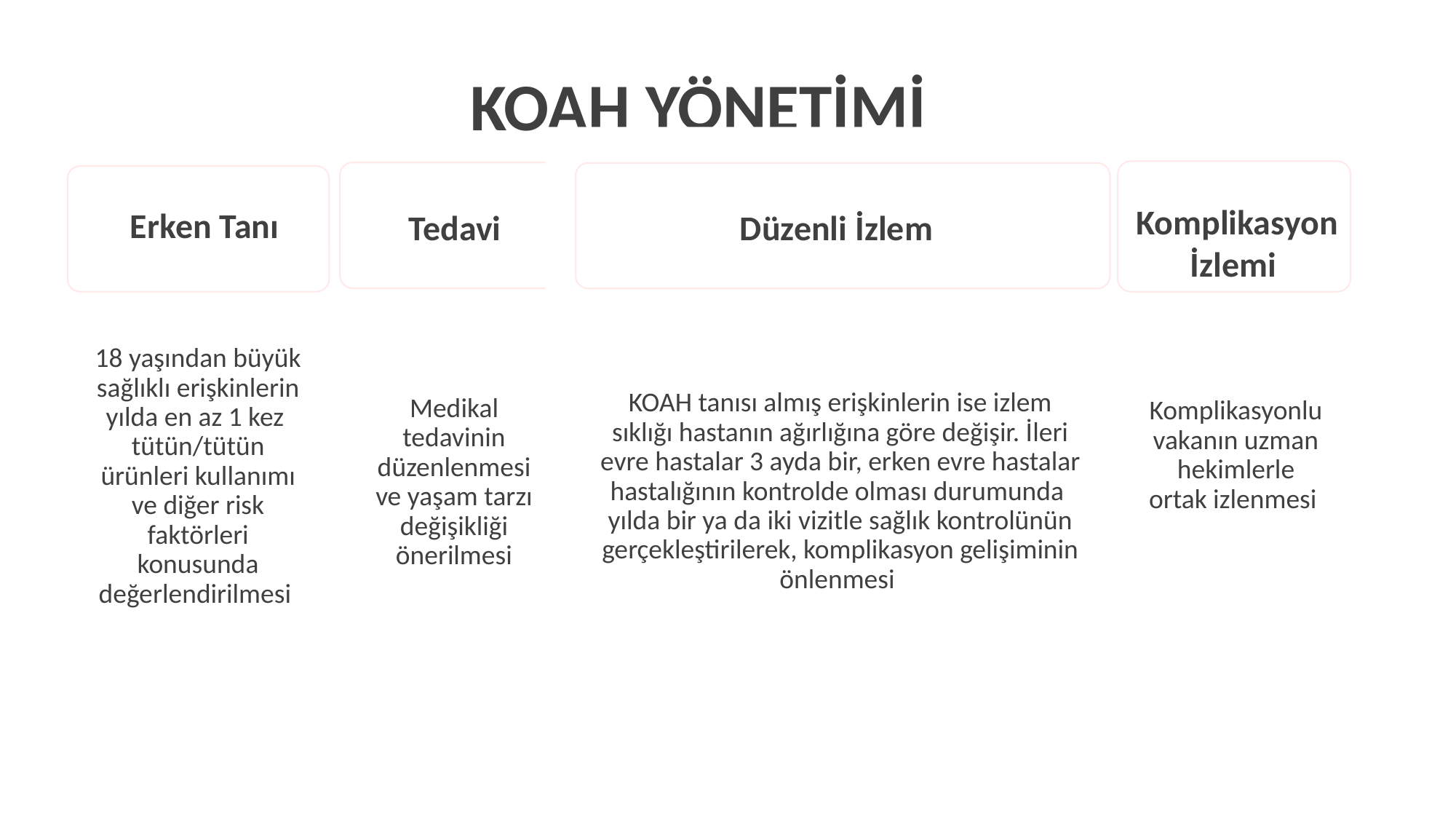

KOAH YÖNETİMİ

KOAH tanısı almış erişkinlerin ise izlem sıklığı hastanın ağırlığına göre değişir. İleri evre hastalar 3 ayda bir, erken evre hastalar hastalığının kontrolde olması durumunda  yılda bir ya da iki vizitle sağlık kontrolünün gerçekleştirilerek, komplikasyon gelişiminin önlenmesi

Komplikasyonlu vakanın uzman hekimlerle ortak izlenmesi

18 yaşından büyük sağlıklı erişkinlerin yılda en az 1 kez  tütün/tütün ürünleri kullanımı ve diğer risk faktörleri konusunda değerlendirilmesi

Medikal tedavinin düzenlenmesi ve yaşam tarzı değişikliği önerilmesi
Tedavi
Erken Tanı
Düzenli İzlem
Komplikasyon İzlemi